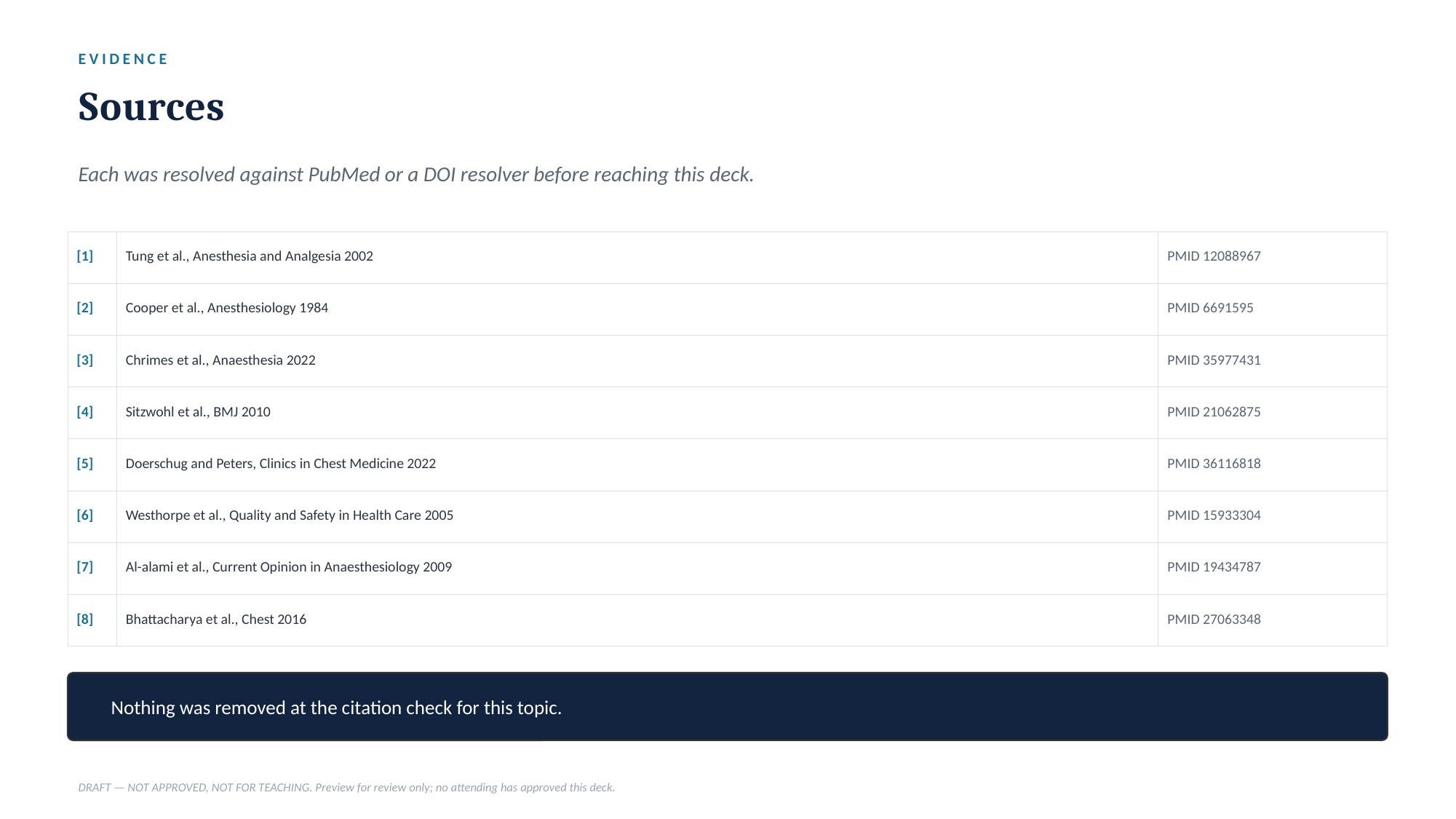

EVIDENCE
Sources
Each was resolved against PubMed or a DOI resolver before reaching this deck.
| [1] | Tung et al., Anesthesia and Analgesia 2002 | PMID 12088967 |
| --- | --- | --- |
| [2] | Cooper et al., Anesthesiology 1984 | PMID 6691595 |
| [3] | Chrimes et al., Anaesthesia 2022 | PMID 35977431 |
| [4] | Sitzwohl et al., BMJ 2010 | PMID 21062875 |
| [5] | Doerschug and Peters, Clinics in Chest Medicine 2022 | PMID 36116818 |
| [6] | Westhorpe et al., Quality and Safety in Health Care 2005 | PMID 15933304 |
| [7] | Al-alami et al., Current Opinion in Anaesthesiology 2009 | PMID 19434787 |
| [8] | Bhattacharya et al., Chest 2016 | PMID 27063348 |

Nothing was removed at the citation check for this topic.
DRAFT — NOT APPROVED, NOT FOR TEACHING. Preview for review only; no attending has approved this deck.